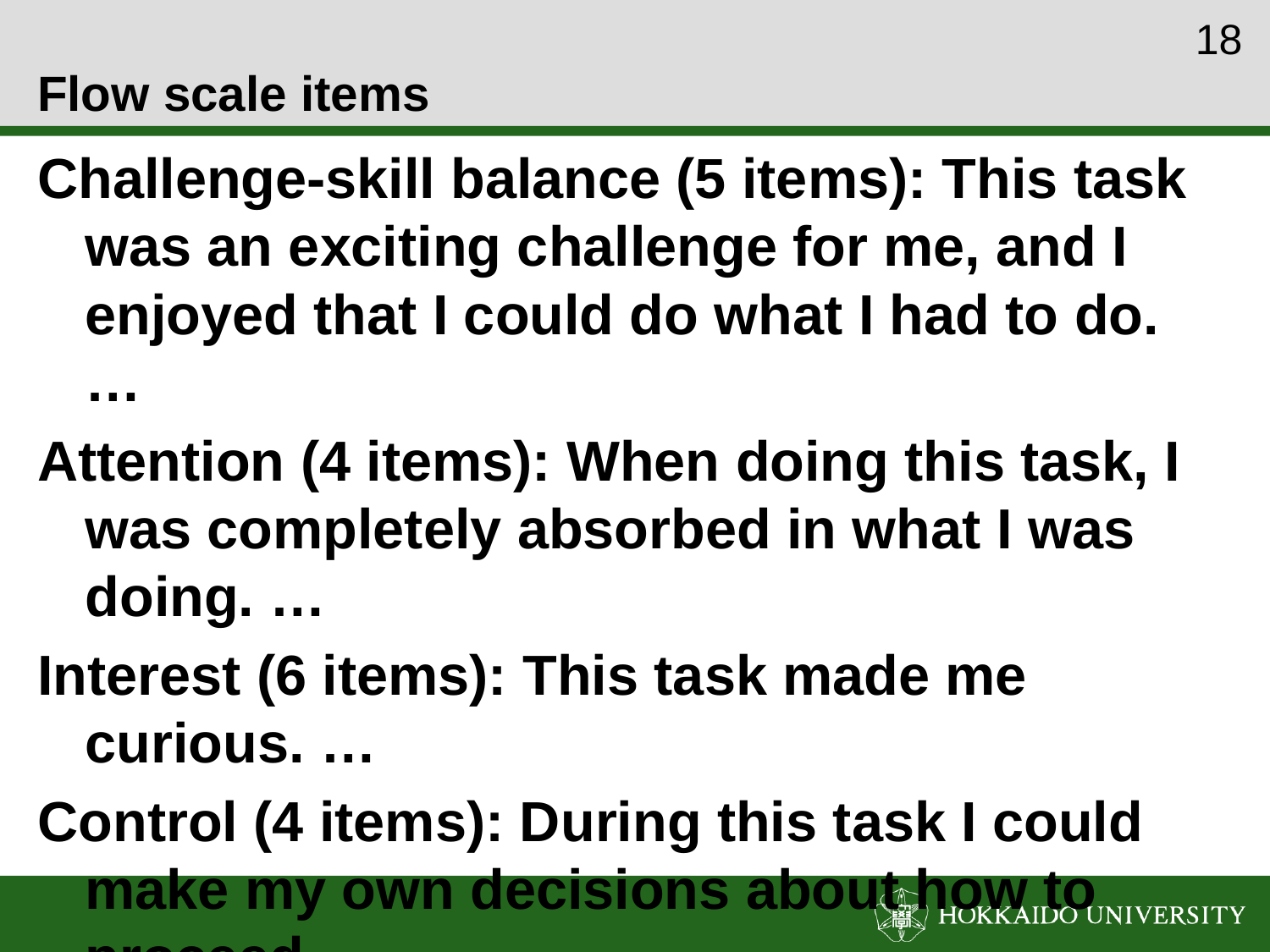

18
# Flow scale items
Challenge-skill balance (5 items): This task was an exciting challenge for me, and I enjoyed that I could do what I had to do. …
Attention (4 items): When doing this task, I was completely absorbed in what I was doing. …
Interest (6 items): This task made me curious. …
Control (4 items): During this task I could make my own decisions about how to proceed. …
Boredom and apathy (8 items): I got bored during the task. …